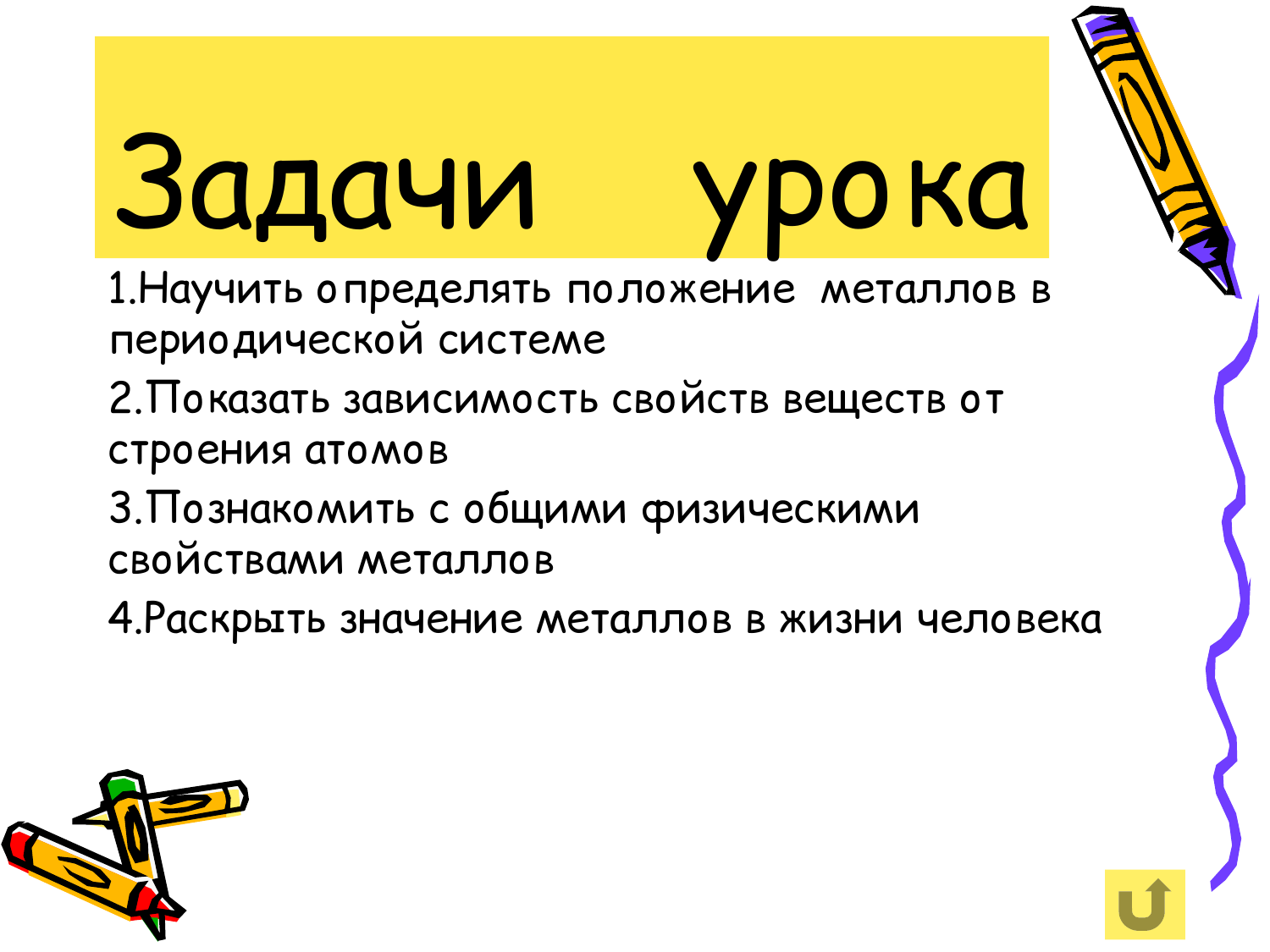

# Задачи    урока
1.Научить определять положение  металлов в периодической системе
2.Показать зависимость свойств веществ от строения атомов
3.Познакомить с общими физическими свойствами металлов
4.Раскрыть значение металлов в жизни человека